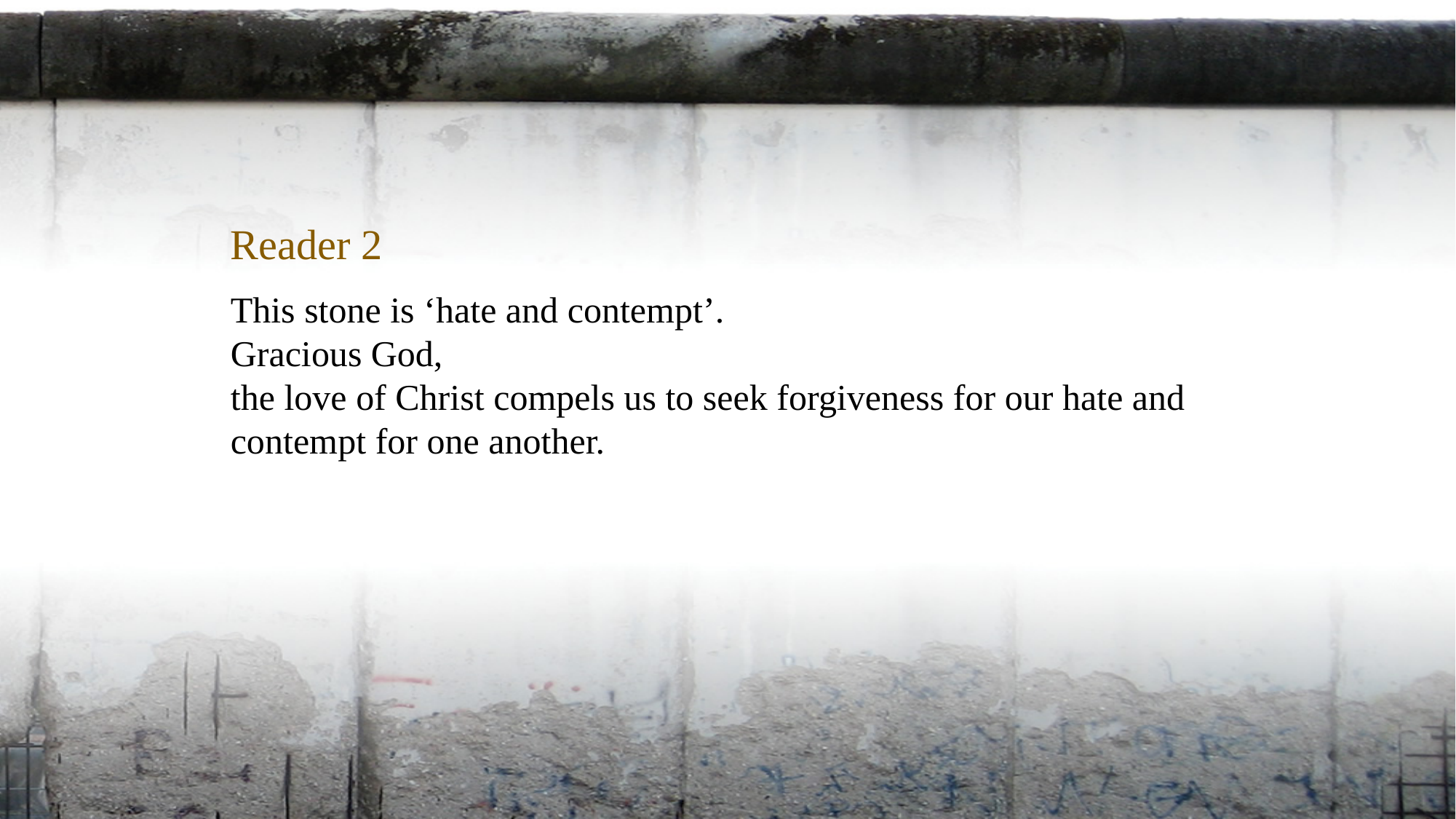

Reader 2
This stone is ‘hate and contempt’.
Gracious God,
the love of Christ compels us to seek forgiveness for our hate and contempt for one another.